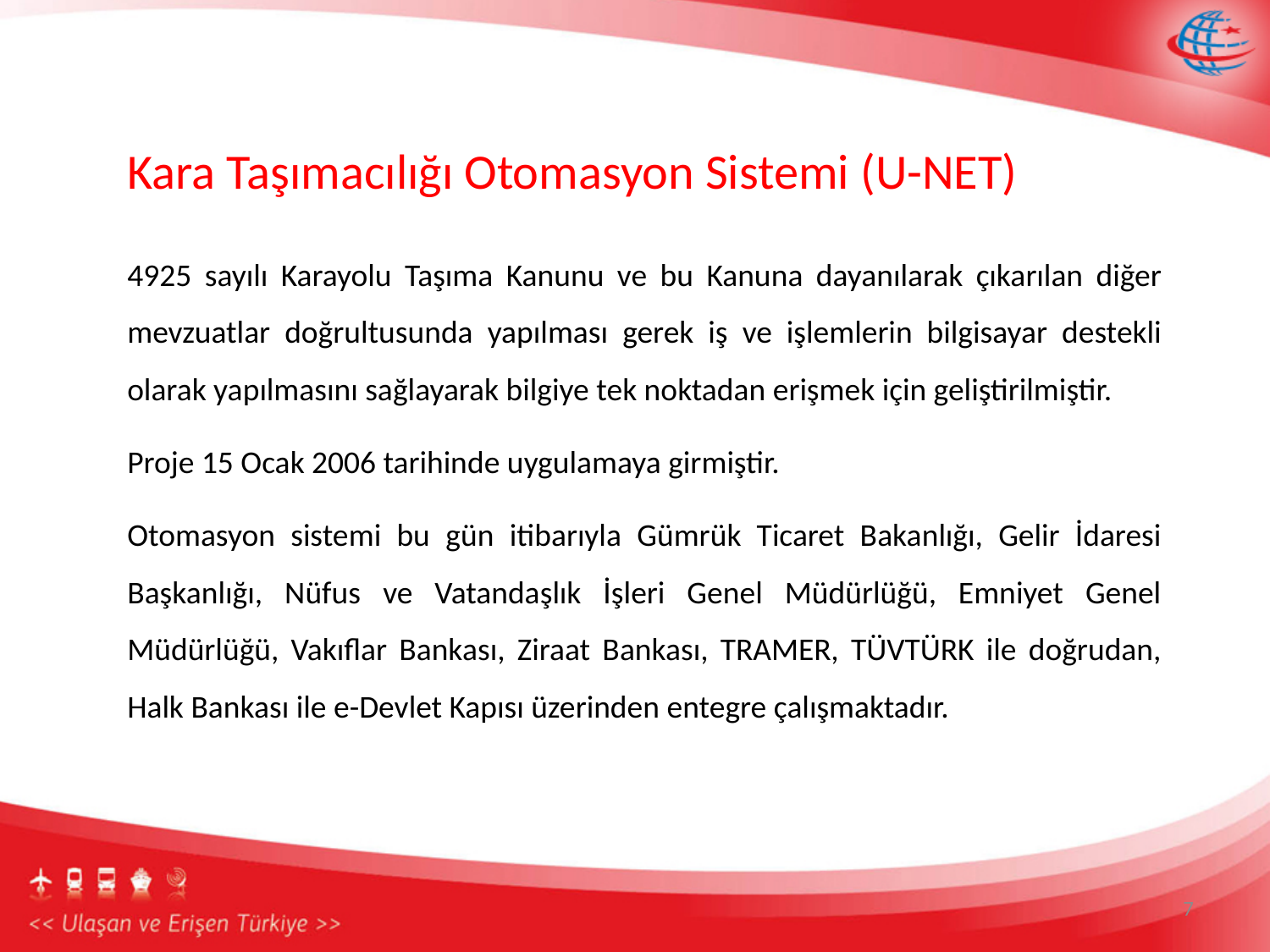

Kara Taşımacılığı Otomasyon Sistemi (U-NET)
4925 sayılı Karayolu Taşıma Kanunu ve bu Kanuna dayanılarak çıkarılan diğer mevzuatlar doğrultusunda yapılması gerek iş ve işlemlerin bilgisayar destekli olarak yapılmasını sağlayarak bilgiye tek noktadan erişmek için geliştirilmiştir.
Proje 15 Ocak 2006 tarihinde uygulamaya girmiştir.
Otomasyon sistemi bu gün itibarıyla Gümrük Ticaret Bakanlığı, Gelir İdaresi Başkanlığı, Nüfus ve Vatandaşlık İşleri Genel Müdürlüğü, Emniyet Genel Müdürlüğü, Vakıflar Bankası, Ziraat Bankası, TRAMER, TÜVTÜRK ile doğrudan, Halk Bankası ile e-Devlet Kapısı üzerinden entegre çalışmaktadır.
7